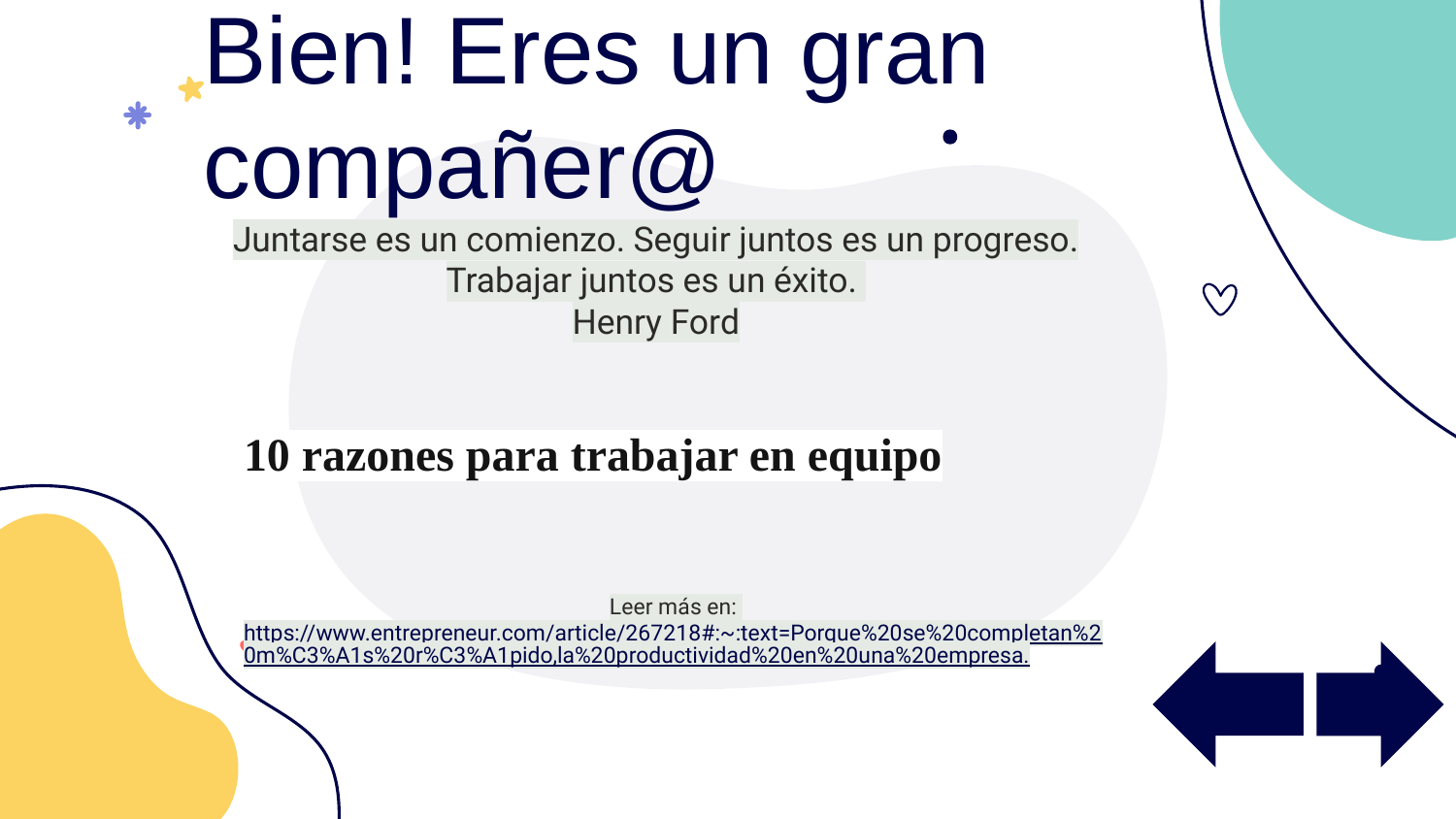

# Bien! Eres un gran compañer@
Juntarse es un comienzo. Seguir juntos es un progreso. Trabajar juntos es un éxito.
Henry Ford

10 razones para trabajar en equipo

Leer más en: https://www.entrepreneur.com/article/267218#:~:text=Porque%20se%20completan%20m%C3%A1s%20r%C3%A1pido,la%20productividad%20en%20una%20empresa.